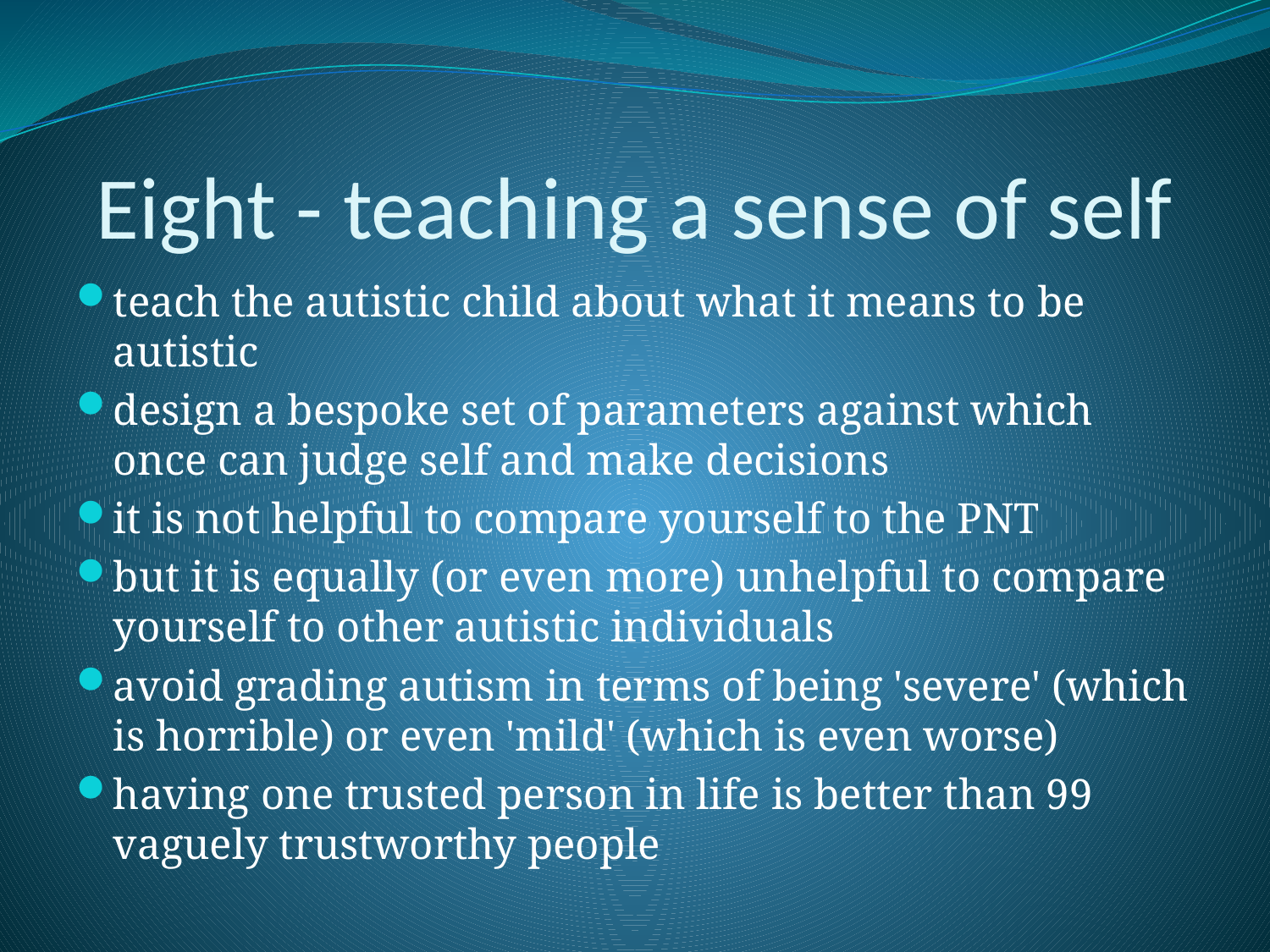

# Eight - teaching a sense of self
teach the autistic child about what it means to be autistic
design a bespoke set of parameters against which once can judge self and make decisions
it is not helpful to compare yourself to the PNT
but it is equally (or even more) unhelpful to compare yourself to other autistic individuals
avoid grading autism in terms of being 'severe' (which is horrible) or even 'mild' (which is even worse)
having one trusted person in life is better than 99 vaguely trustworthy people